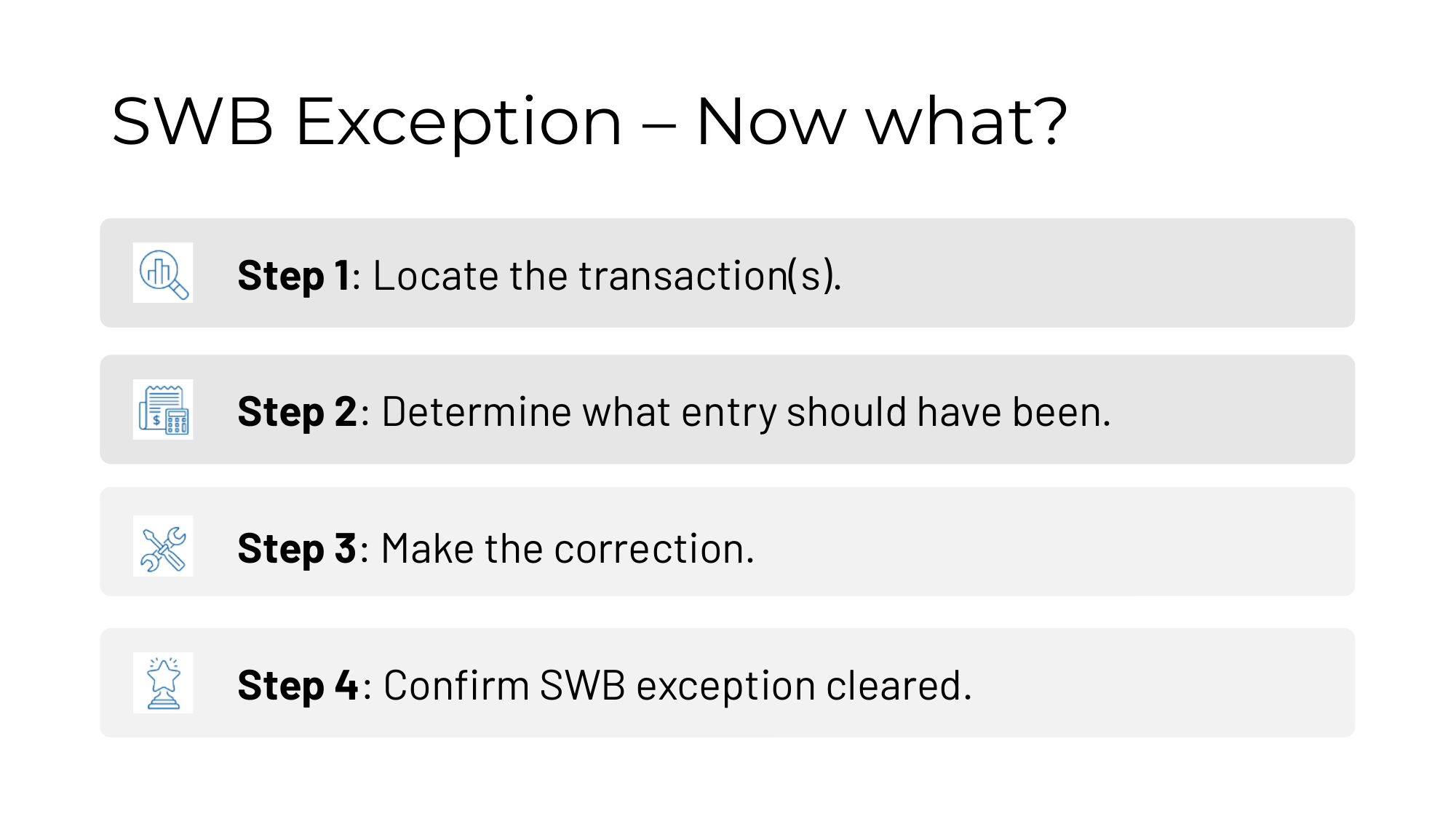

# SWB Exception – Now what?
Step 1: Locate the transaction(s).
Step 2: Determine what entry should have been.
Step 3: Make the correction.
Step 4: Confirm SWB exception cleared.